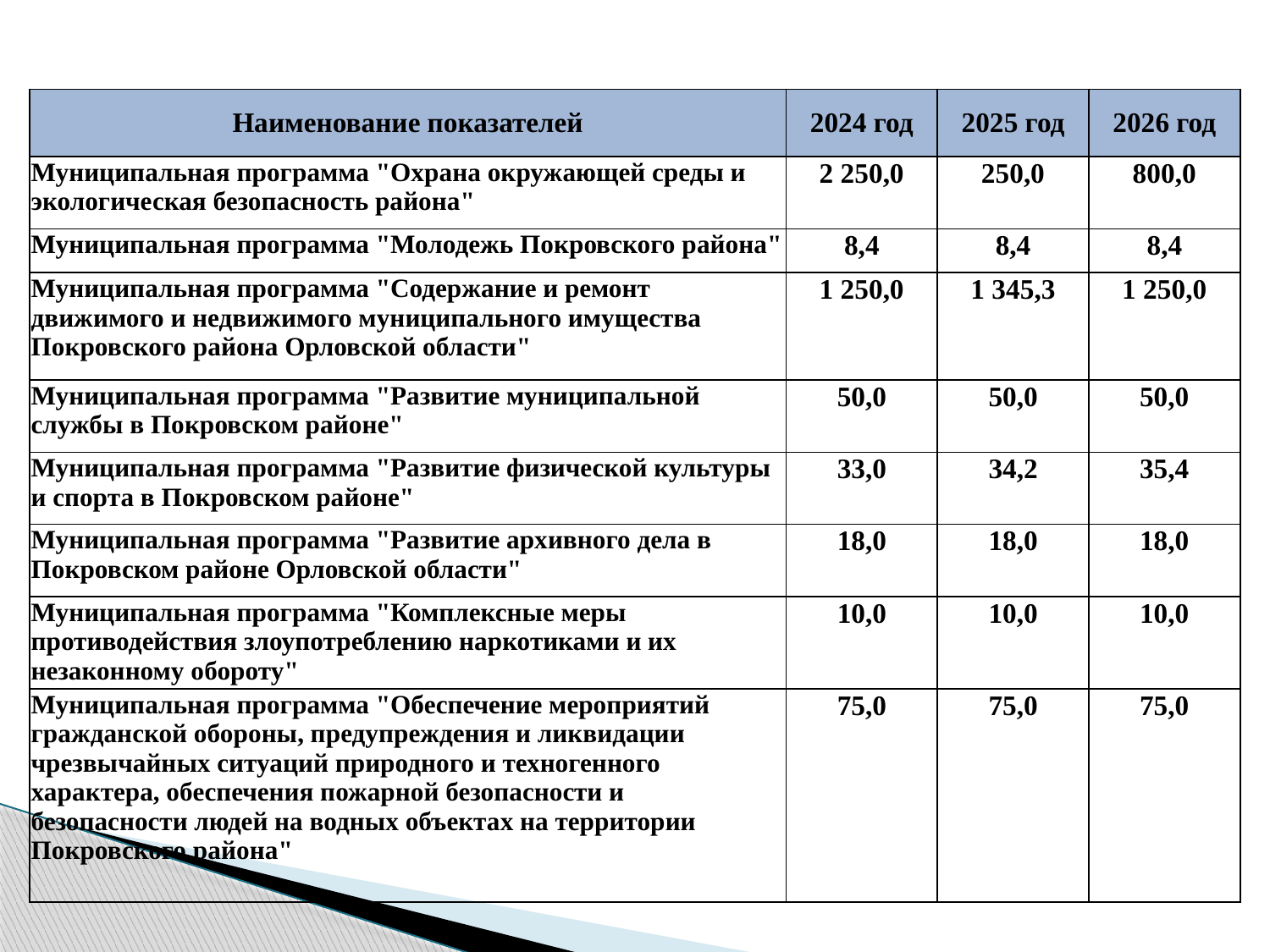

| Наименование показателей | 2024 год | 2025 год | 2026 год |
| --- | --- | --- | --- |
| Муниципальная программа "Охрана окружающей среды и экологическая безопасность района" | 2 250,0 | 250,0 | 800,0 |
| Муниципальная программа "Молодежь Покровского района" | 8,4 | 8,4 | 8,4 |
| Муниципальная программа "Содержание и ремонт движимого и недвижимого муниципального имущества Покровского района Орловской области" | 1 250,0 | 1 345,3 | 1 250,0 |
| Муниципальная программа "Развитие муниципальной службы в Покровском районе" | 50,0 | 50,0 | 50,0 |
| Муниципальная программа "Развитие физической культуры и спорта в Покровском районе" | 33,0 | 34,2 | 35,4 |
| Муниципальная программа "Развитие архивного дела в Покровском районе Орловской области" | 18,0 | 18,0 | 18,0 |
| Муниципальная программа "Комплексные меры противодействия злоупотреблению наркотиками и их незаконному обороту" | 10,0 | 10,0 | 10,0 |
| Муниципальная программа "Обеспечение мероприятий гражданской обороны, предупреждения и ликвидации чрезвычайных ситуаций природного и техногенного характера, обеспечения пожарной безопасности и безопасности людей на водных объектах на территории Покровского района" | 75,0 | 75,0 | 75,0 |